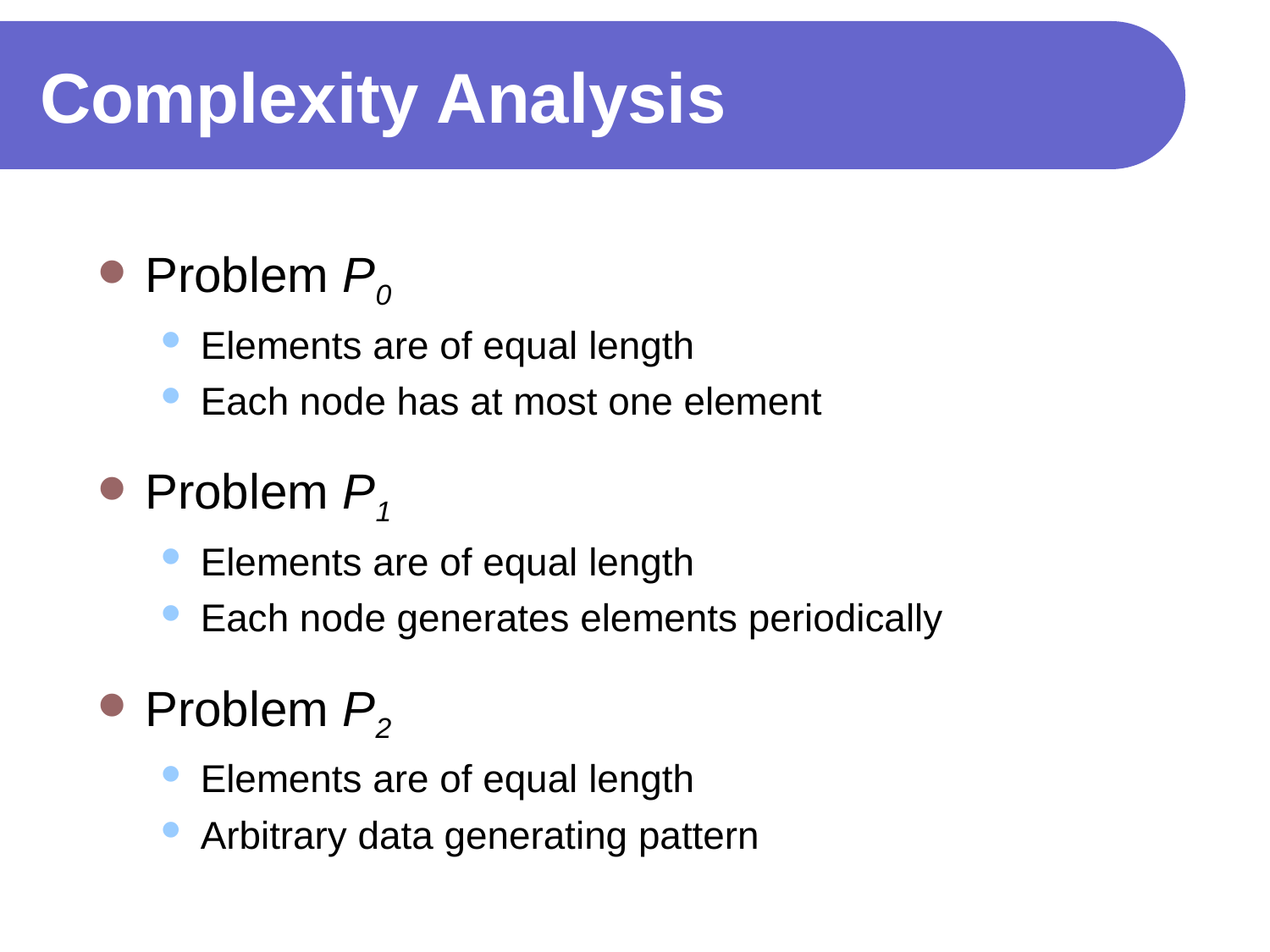

# Complexity Analysis
Problem P0
Elements are of equal length
Each node has at most one element
Problem P1
Elements are of equal length
Each node generates elements periodically
Problem P2
Elements are of equal length
Arbitrary data generating pattern